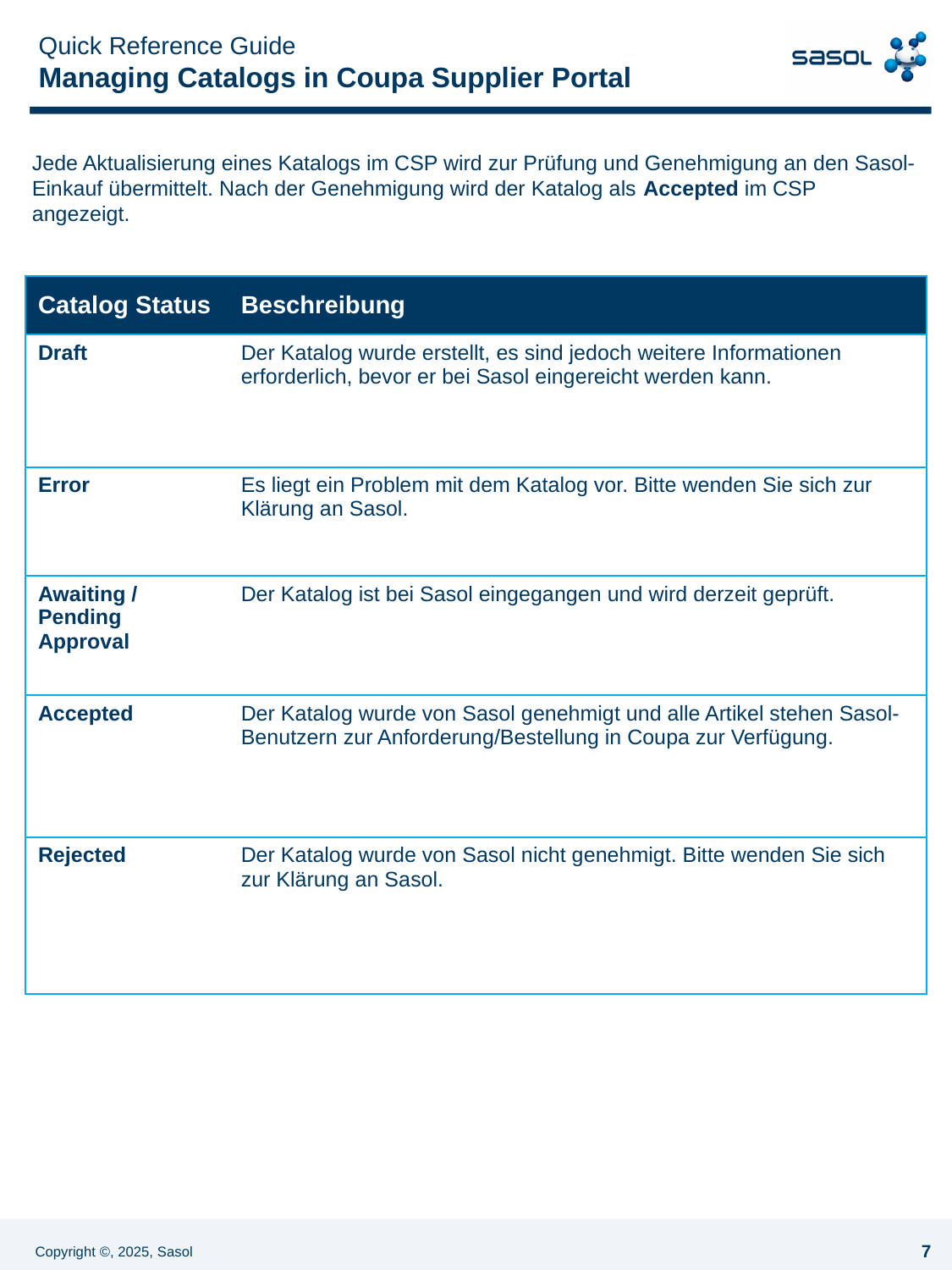

Jede Aktualisierung eines Katalogs im CSP wird zur Prüfung und Genehmigung an den Sasol-Einkauf übermittelt. Nach der Genehmigung wird der Katalog als Accepted im CSP angezeigt.
| Catalog Status | Beschreibung |
| --- | --- |
| Draft | Der Katalog wurde erstellt, es sind jedoch weitere Informationen erforderlich, bevor er bei Sasol eingereicht werden kann. |
| Error | Es liegt ein Problem mit dem Katalog vor. Bitte wenden Sie sich zur Klärung an Sasol. |
| Awaiting / Pending Approval | Der Katalog ist bei Sasol eingegangen und wird derzeit geprüft. |
| Accepted | Der Katalog wurde von Sasol genehmigt und alle Artikel stehen Sasol-Benutzern zur Anforderung/Bestellung in Coupa zur Verfügung. |
| Rejected | Der Katalog wurde von Sasol nicht genehmigt. Bitte wenden Sie sich zur Klärung an Sasol. |